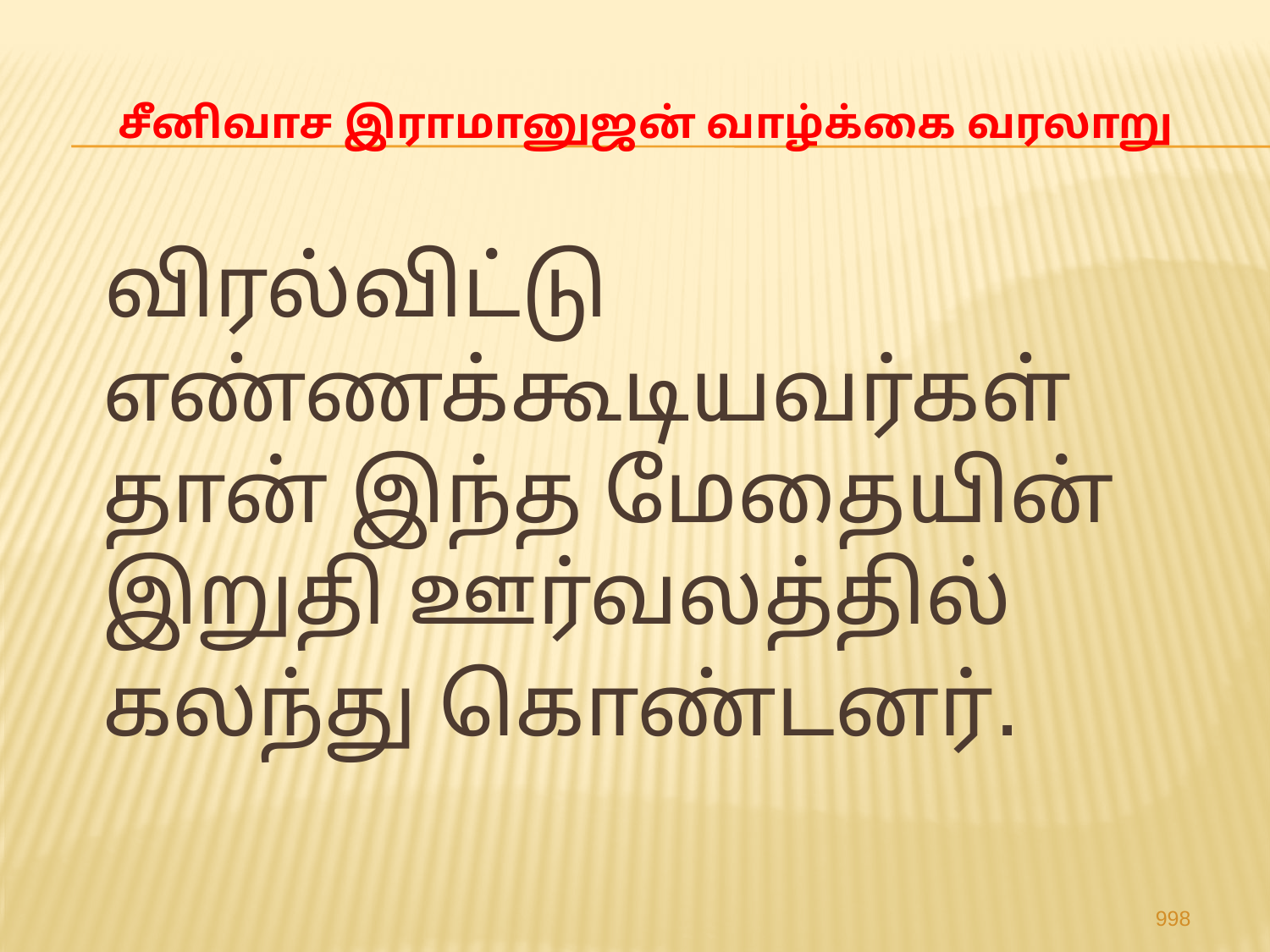

# சீனிவாச இராமானுஜன் வாழ்க்கை வரலாறு
  விரல்விட்டு எண்ணக்கூடியவர்கள் தான் இந்த மேதையின் இறுதி ஊர்வலத்தில் கலந்து கொண்டனர்.

998